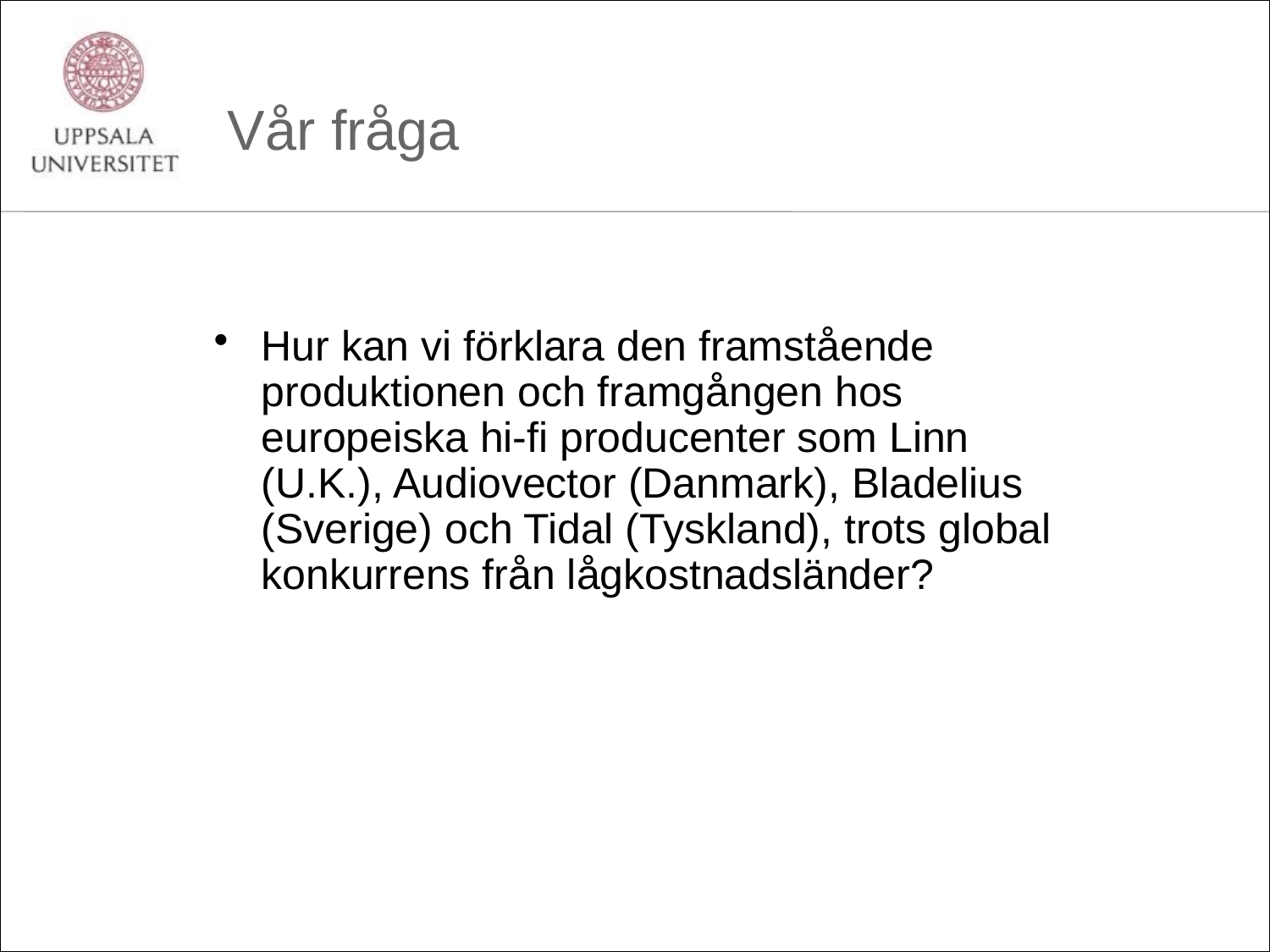

# Vår fråga

Hur kan vi förklara den framstående produktionen och framgången hos europeiska hi-fi producenter som Linn (U.K.), Audiovector (Danmark), Bladelius (Sverige) och Tidal (Tyskland), trots global konkurrens från lågkostnadsländer?